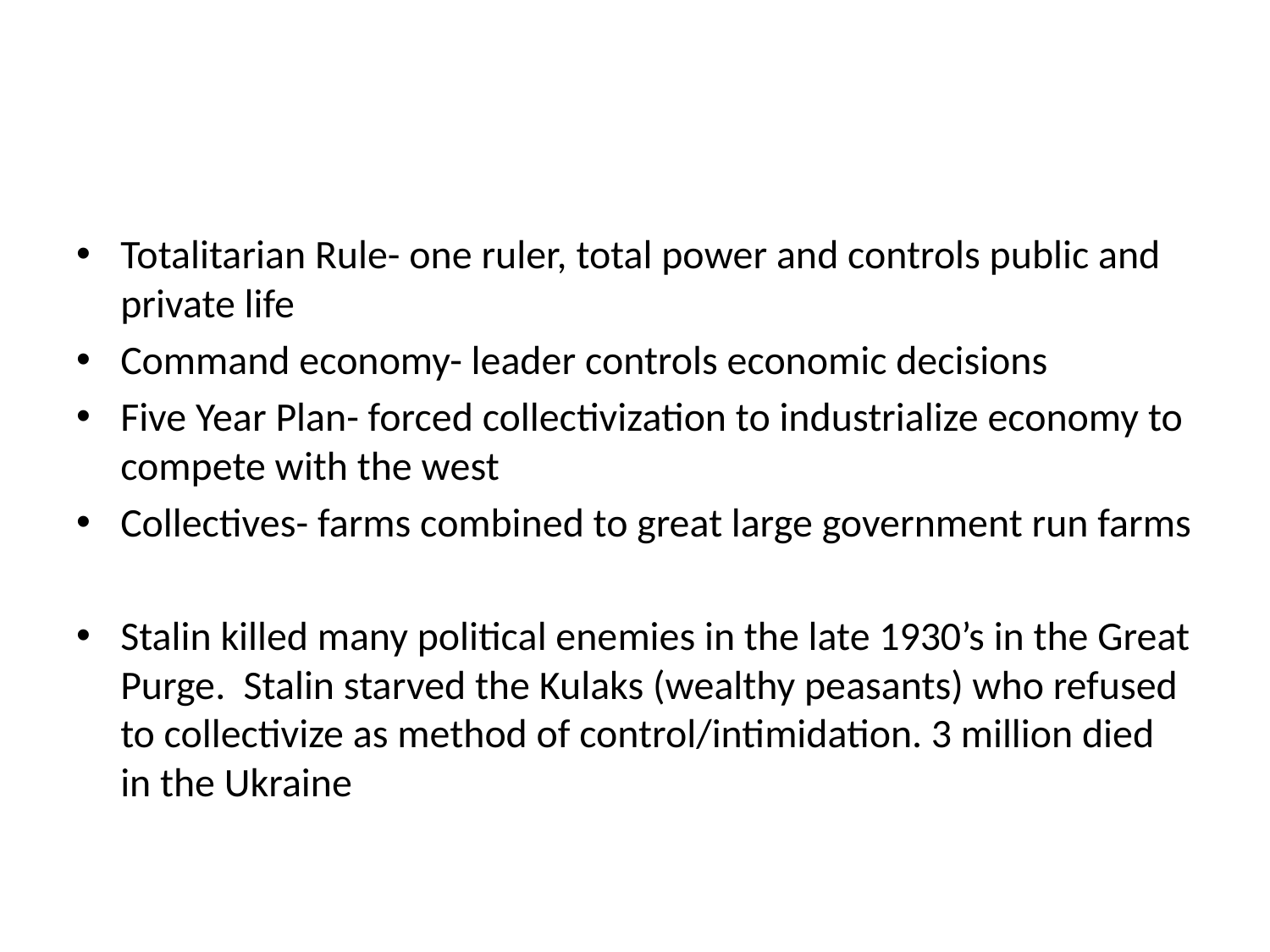

#
Totalitarian Rule- one ruler, total power and controls public and private life
Command economy- leader controls economic decisions
Five Year Plan- forced collectivization to industrialize economy to compete with the west
Collectives- farms combined to great large government run farms

Stalin killed many political enemies in the late 1930’s in the Great Purge.  Stalin starved the Kulaks (wealthy peasants) who refused to collectivize as method of control/intimidation. 3 million died in the Ukraine